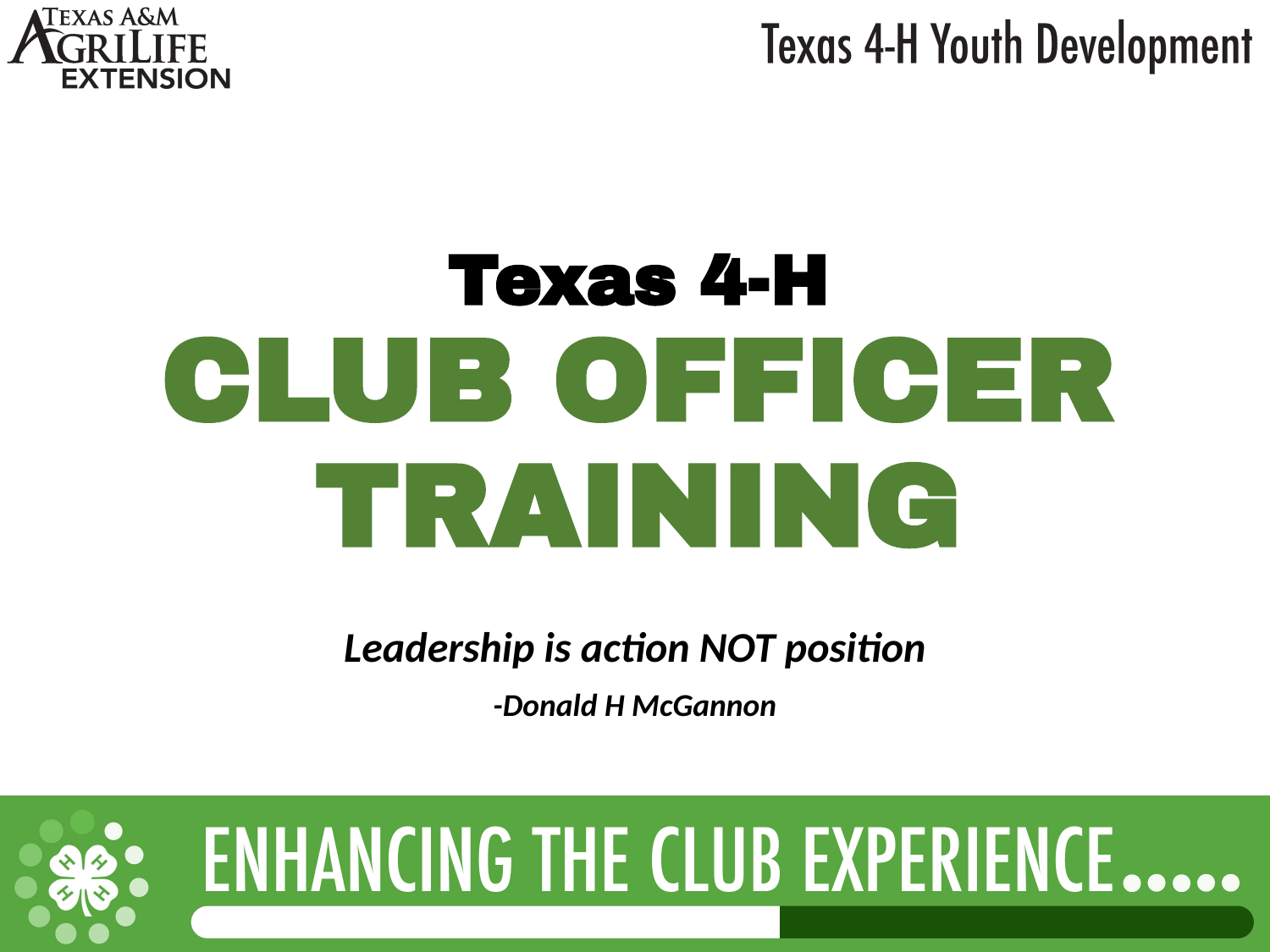

# Texas 4-H CLUB OFFICER TRAINING
Leadership is action NOT position
-Donald H McGannon